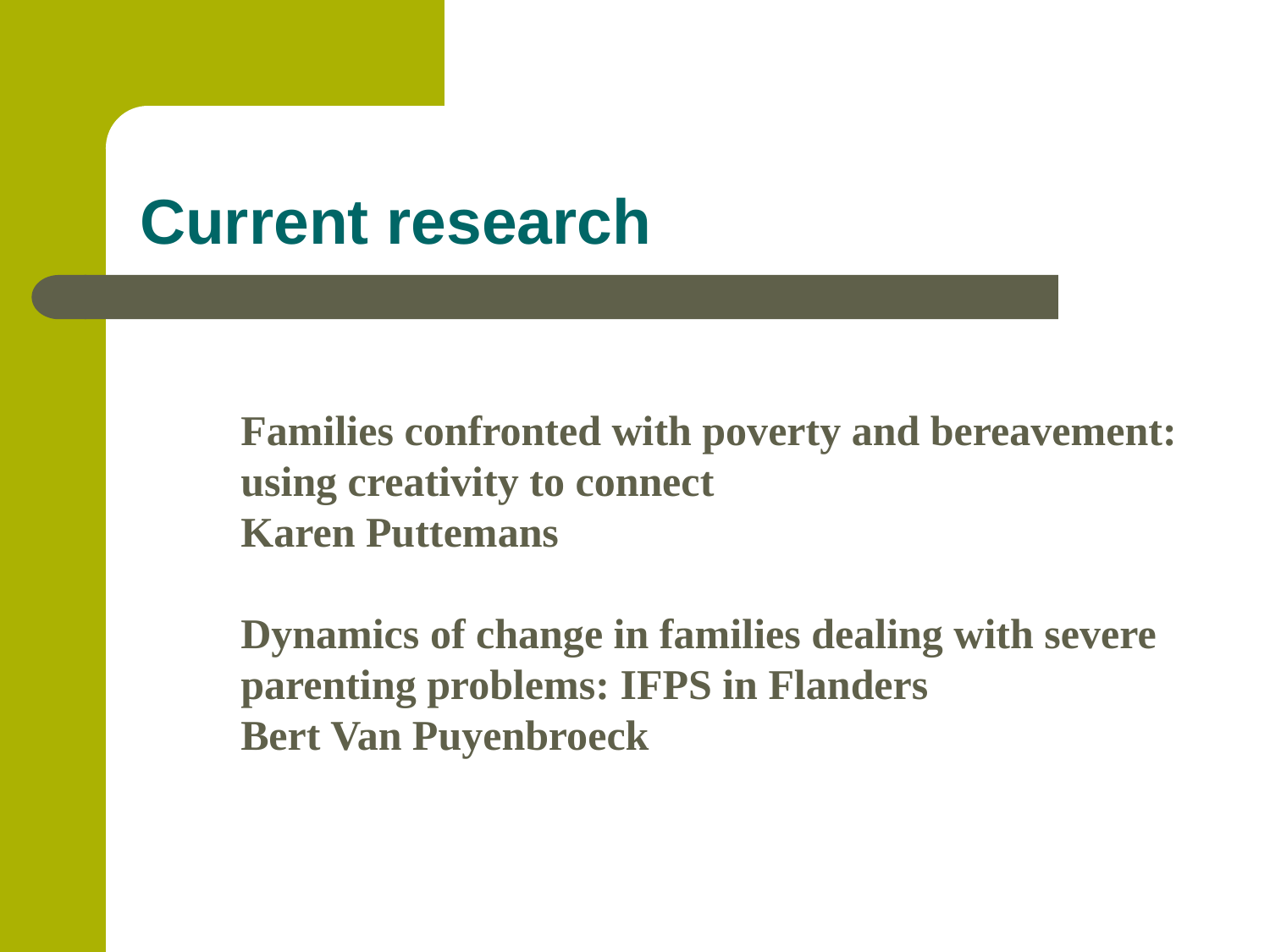

# Current research

Families confronted with poverty and bereavement: using creativity to connect
Karen Puttemans

Dynamics of change in families dealing with severe parenting problems: IFPS in Flanders
Bert Van Puyenbroeck